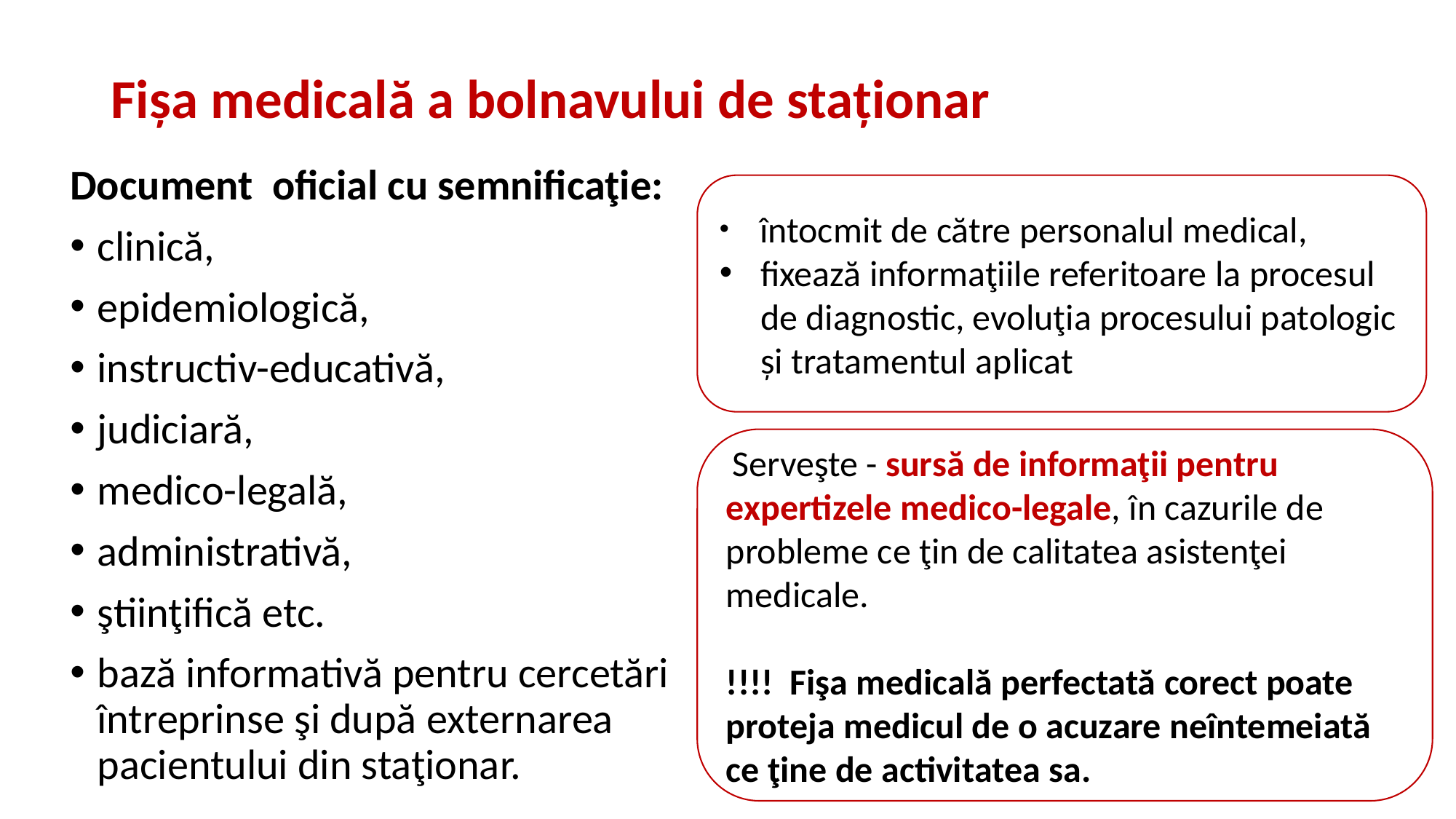

# Fișa medicală a bolnavului de staționar
Document  oficial cu semnificaţie:
clinică,
epidemiologică,
instructiv-educativă,
judiciară,
medico-legală,
administrativă,
ştiinţifică etc.
bază informativă pentru cercetări întreprinse şi după externarea pacientului din staţionar.
 întocmit de către personalul medical,
fixează informaţiile referitoare la procesul de diagnostic, evoluţia procesului patologic și tratamentul aplicat
 Serveşte - sursă de informaţii pentru expertizele medico-legale, în cazurile de probleme ce ţin de calitatea asistenţei medicale.

!!!!  Fişa medicală perfectată corect poate proteja medicul de o acuzare neîntemeiată ce ţine de activitatea sa.